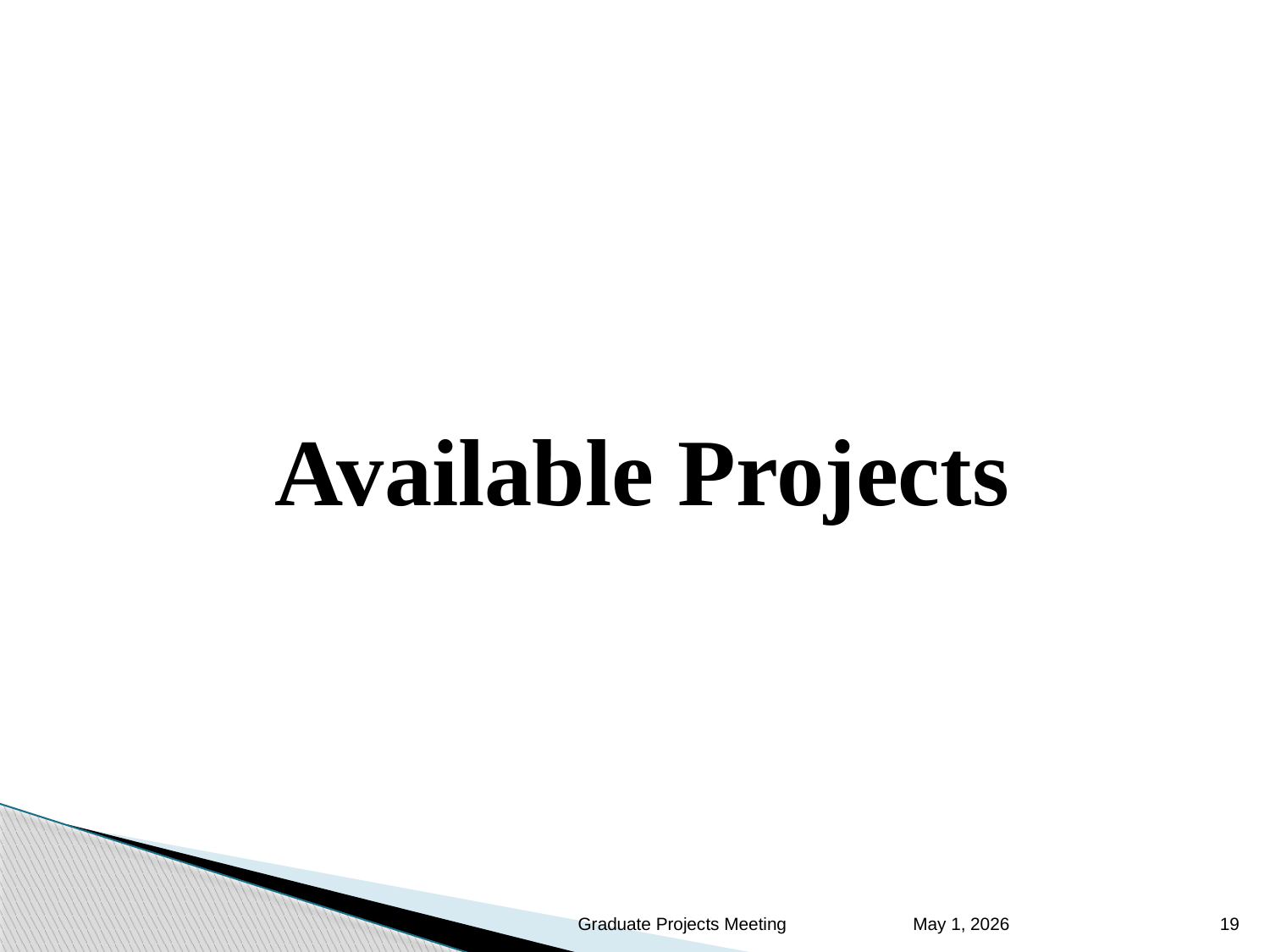

Available Projects
Graduate Projects Meeting                          May 1, 2026
19